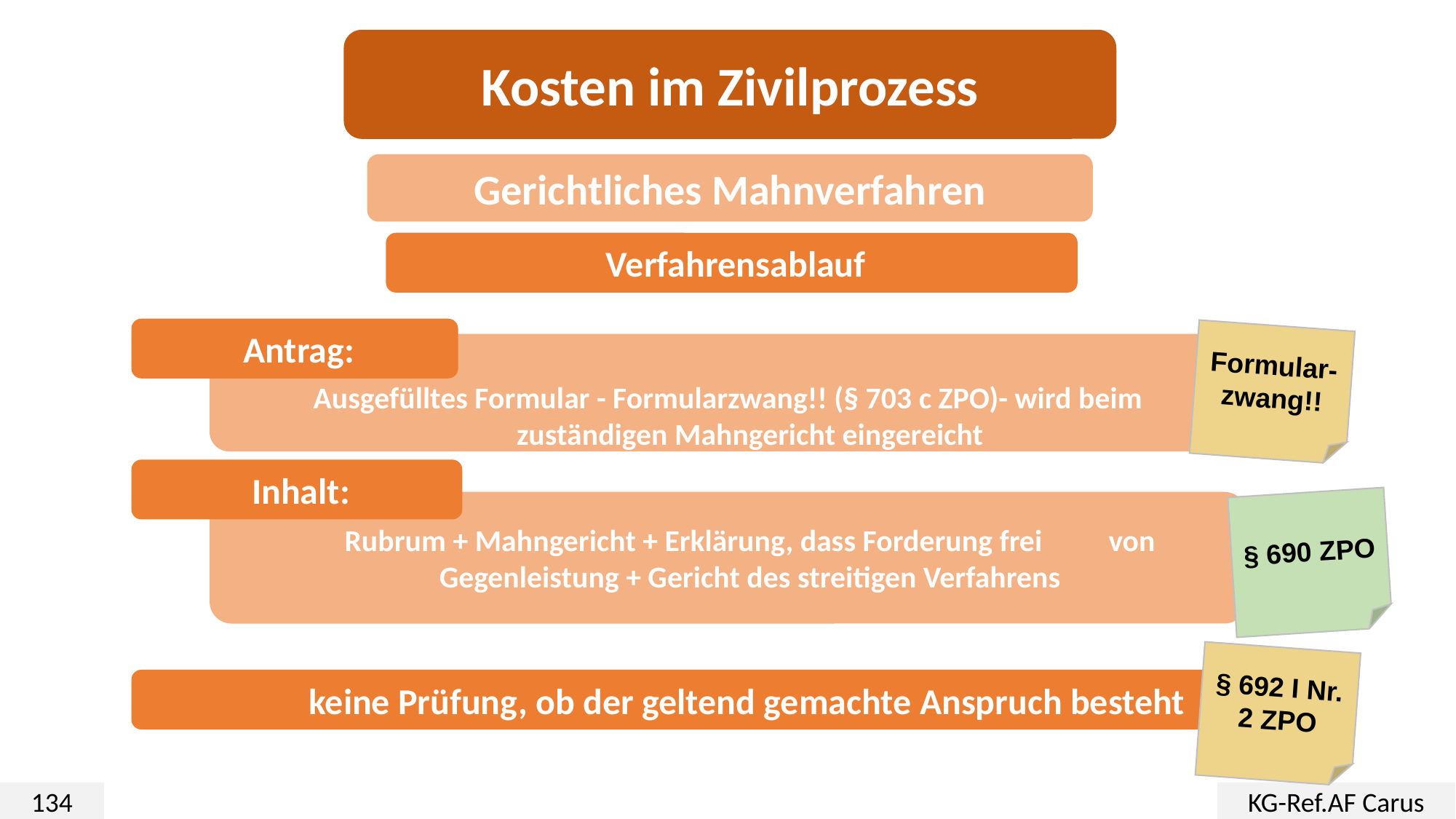

Kosten im Zivilprozess
Gerichtliches Mahnverfahren
 Verfahrensablauf

 Antrag:

Ausgefülltes Formular - Formularzwang!! (§ 703 c ZPO)- wird beim 	zuständigen Mahngericht eingereicht

Formular-zwang!!
 Inhalt:
Rubrum + Mahngericht + Erklärung, dass Forderung frei 	von Gegenleistung + Gericht des streitigen Verfahrens
§ 690 ZPO
§ 692 I Nr. 2 ZPO
 keine Prüfung, ob der geltend gemachte Anspruch besteht
134
KG-Ref.AF Carus